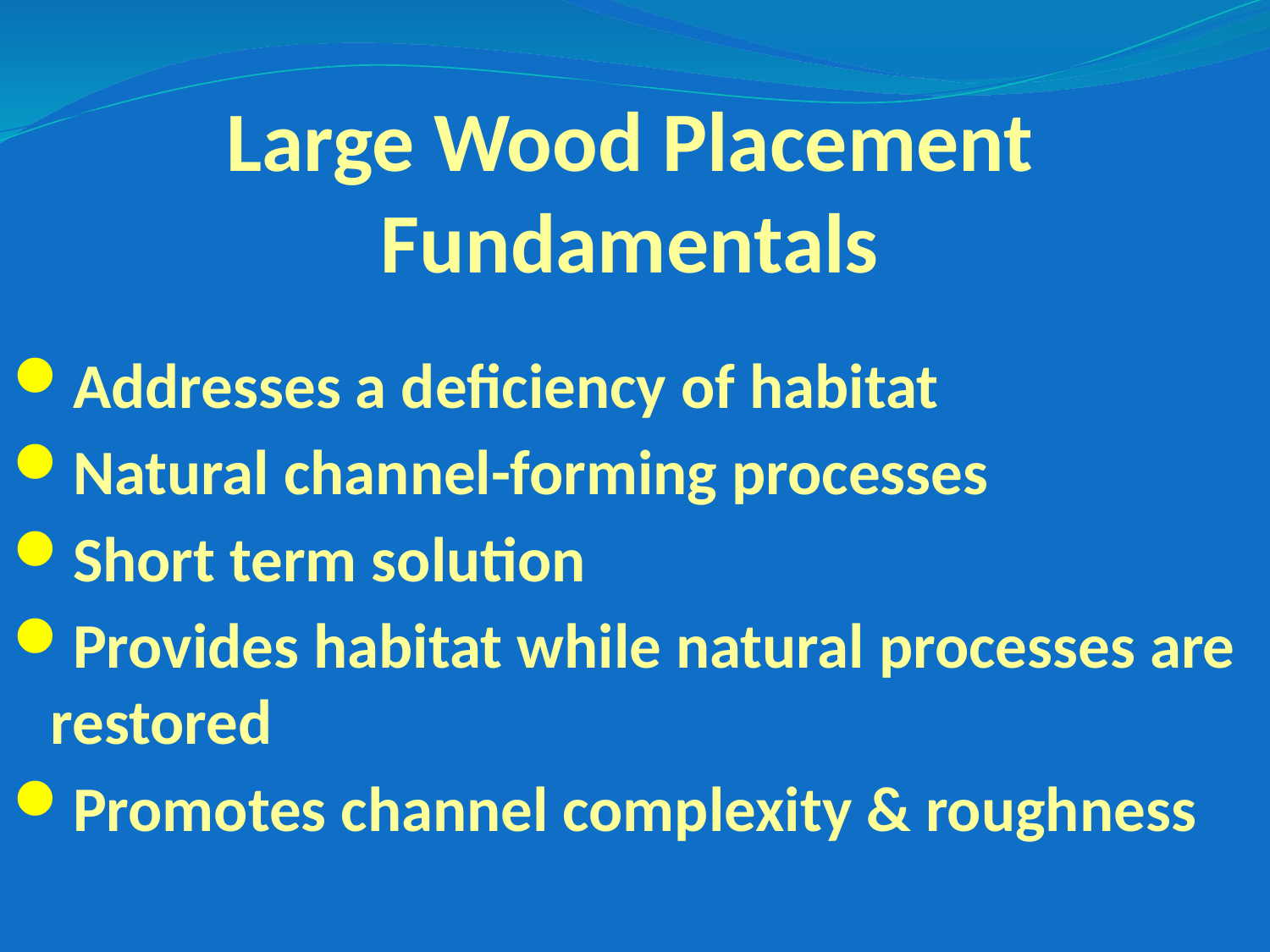

Large Wood Placement
Fundamentals
Addresses a deficiency of habitat
Natural channel-forming processes
Short term solution
Provides habitat while natural processes are restored
Promotes channel complexity & roughness